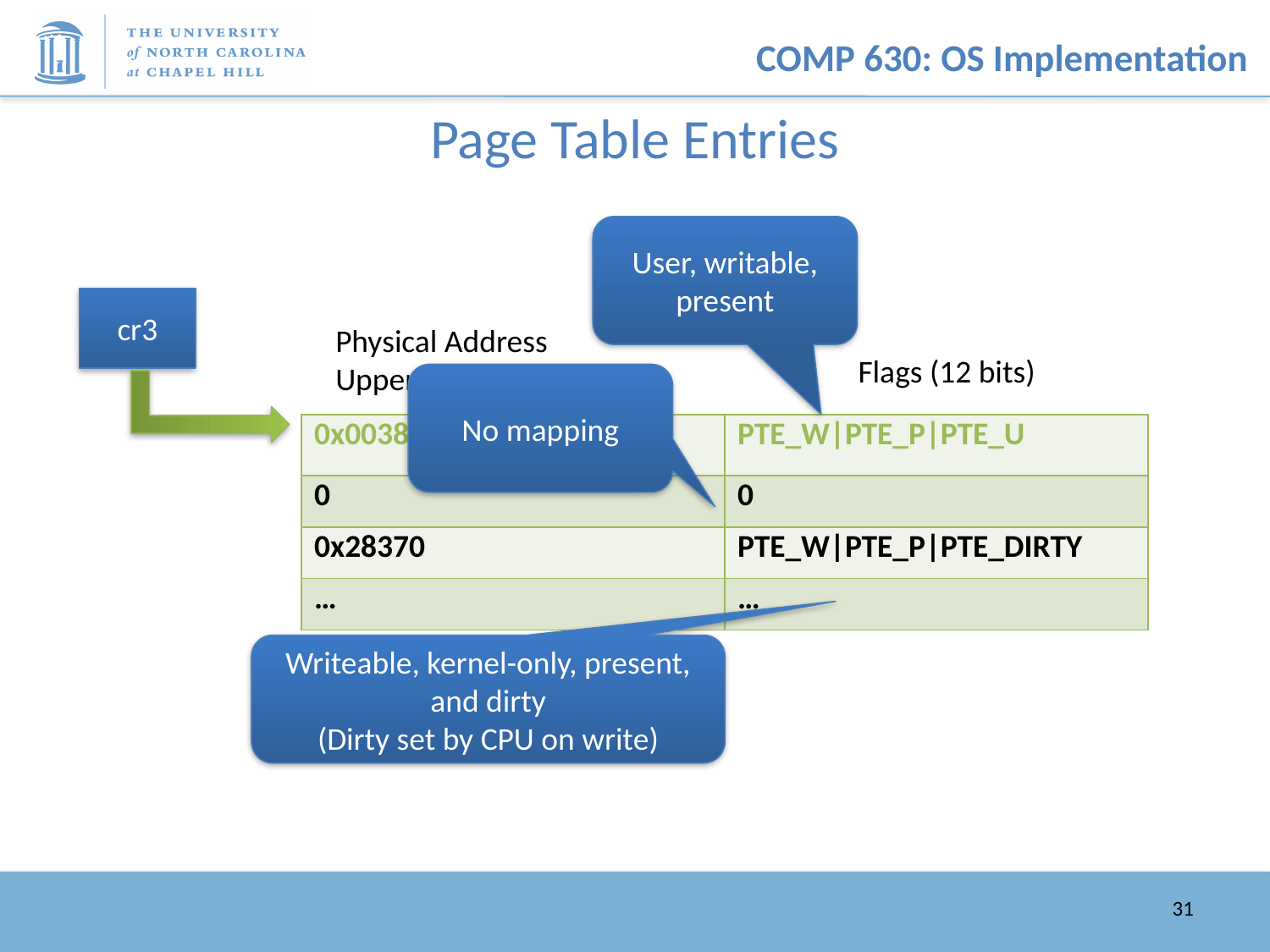

# Page Table Entries
User, writable, present
cr3
Physical Address
Upper (20 bits)

Flags (12 bits)
No mapping
| 0x00384 | PTE\_W|PTE\_P|PTE\_U |
| --- | --- |
| 0 | 0 |
| 0x28370 | PTE\_W|PTE\_P|PTE\_DIRTY |
| … | … |
Writeable, kernel-only, present, and dirty
(Dirty set by CPU on write)
31